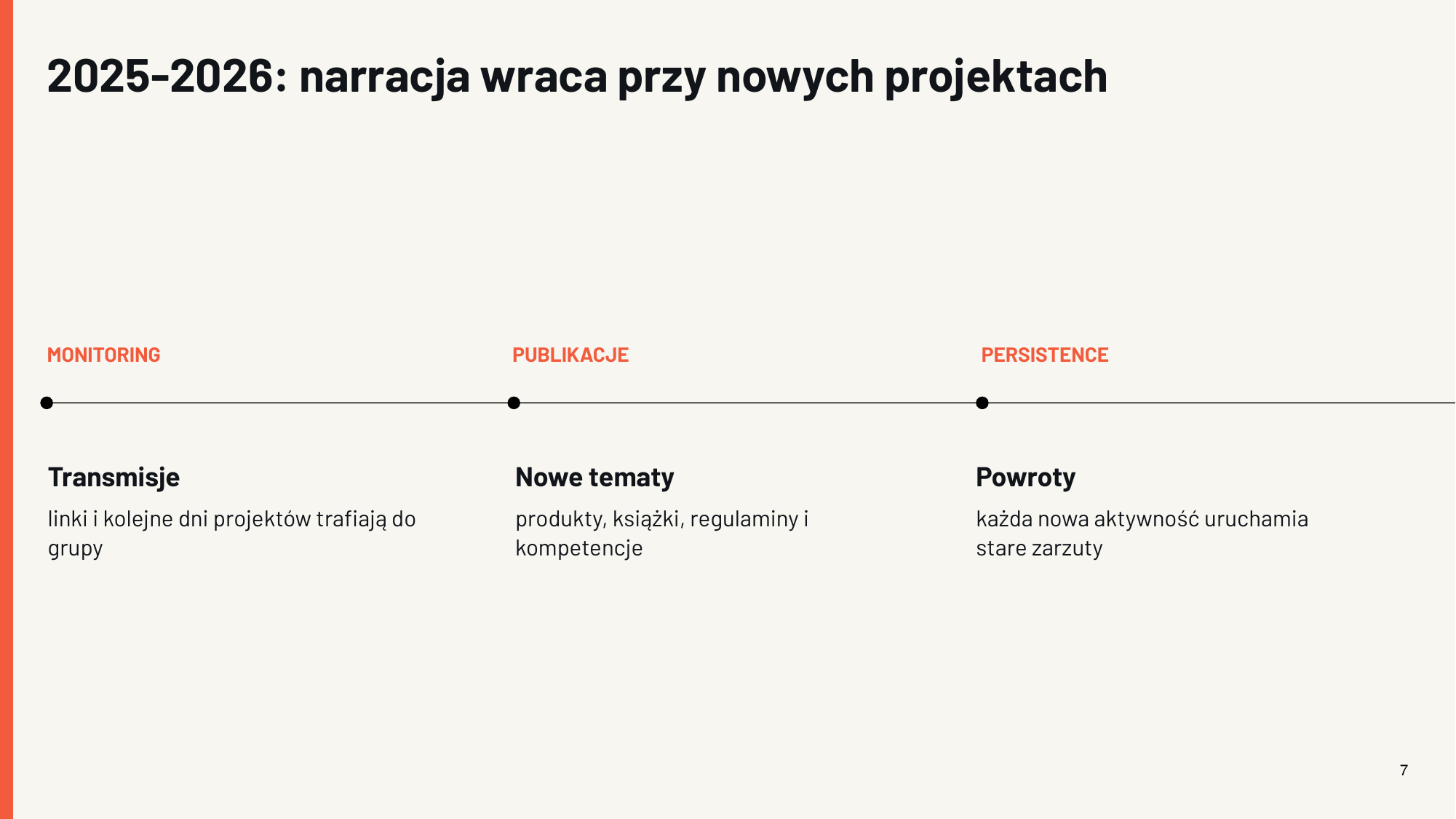

2025-2026: narracja wraca przy nowych projektach
MONITORING
PUBLIKACJE
PERSISTENCE

Transmisje
linki i kolejne dni projektów trafiają do grupy
Nowe tematy
produkty, książki, regulaminy i kompetencje
Powroty
każda nowa aktywność uruchamia stare zarzuty
7